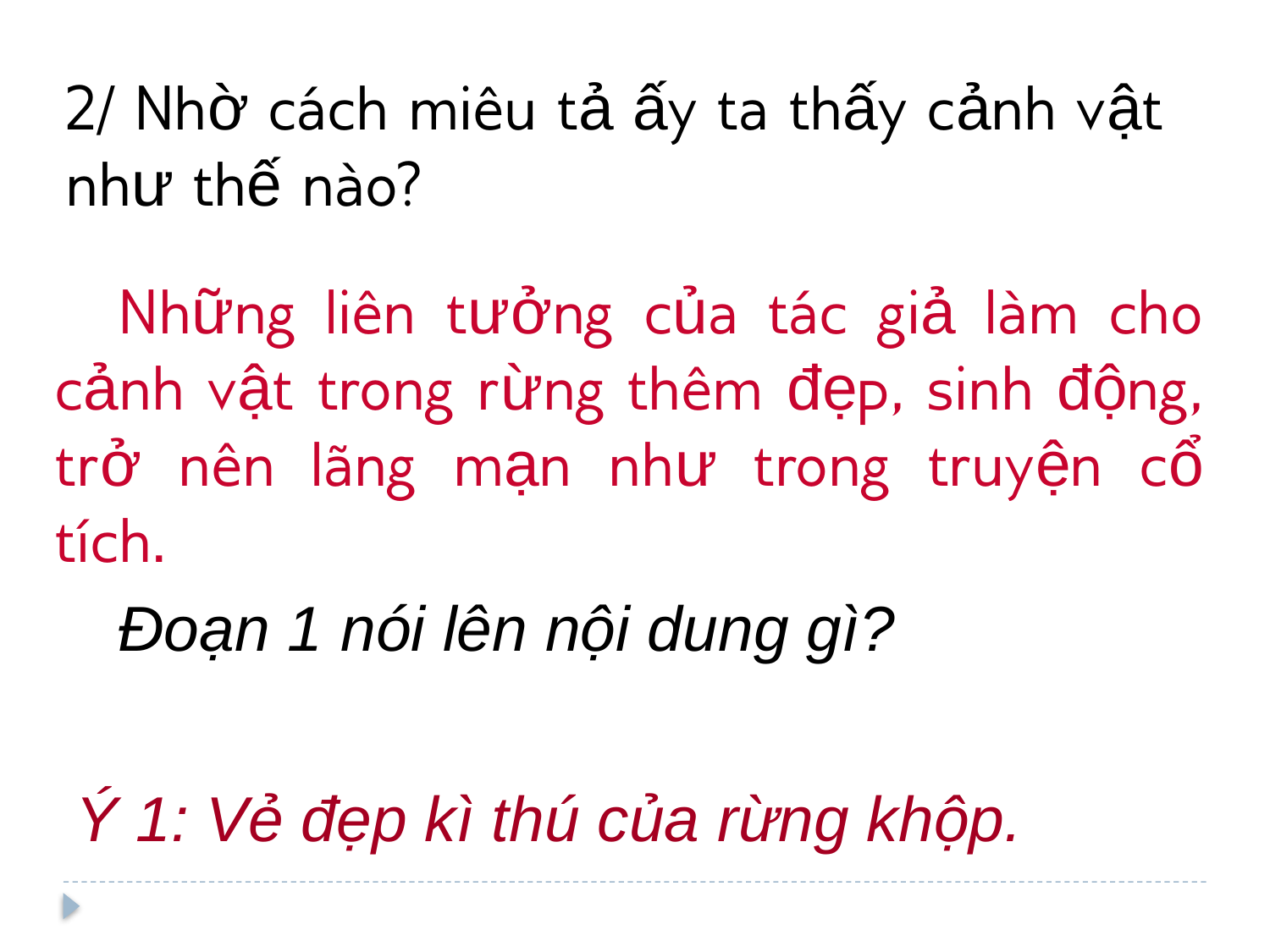

2/ Nhờ cách miêu tả ấy ta thấy cảnh vật như thế nào?
Những liên tưởng của tác giả làm cho cảnh vật trong rừng thêm đẹp, sinh động, trở nên lãng mạn như trong truyện cổ tích.

Đoạn 1 nói lên nội dung gì?
Ý 1: Vẻ đẹp kì thú của rừng khộp.